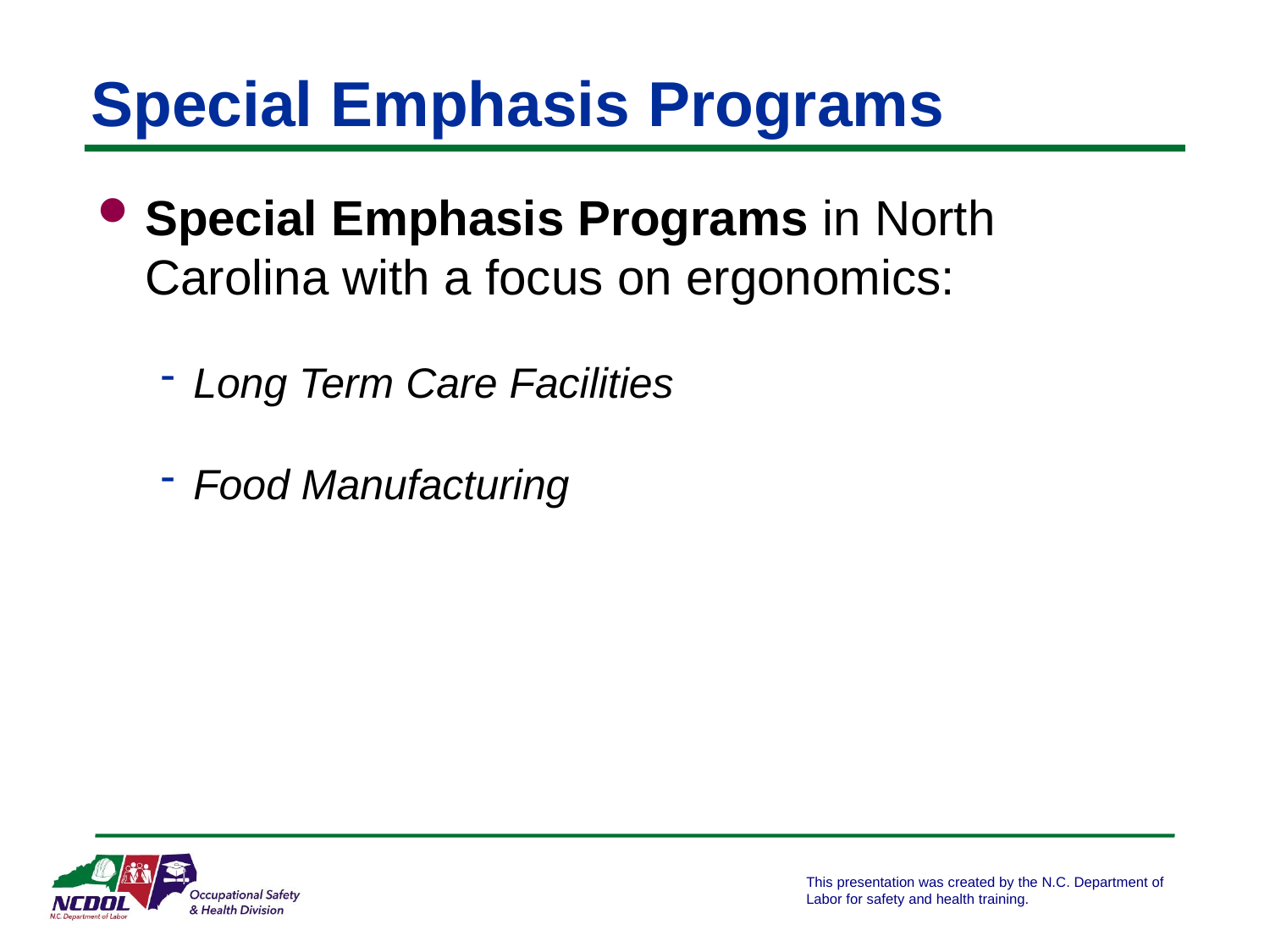

# Special Emphasis Programs
Special Emphasis Programs in North Carolina with a focus on ergonomics:
Long Term Care Facilities
Food Manufacturing